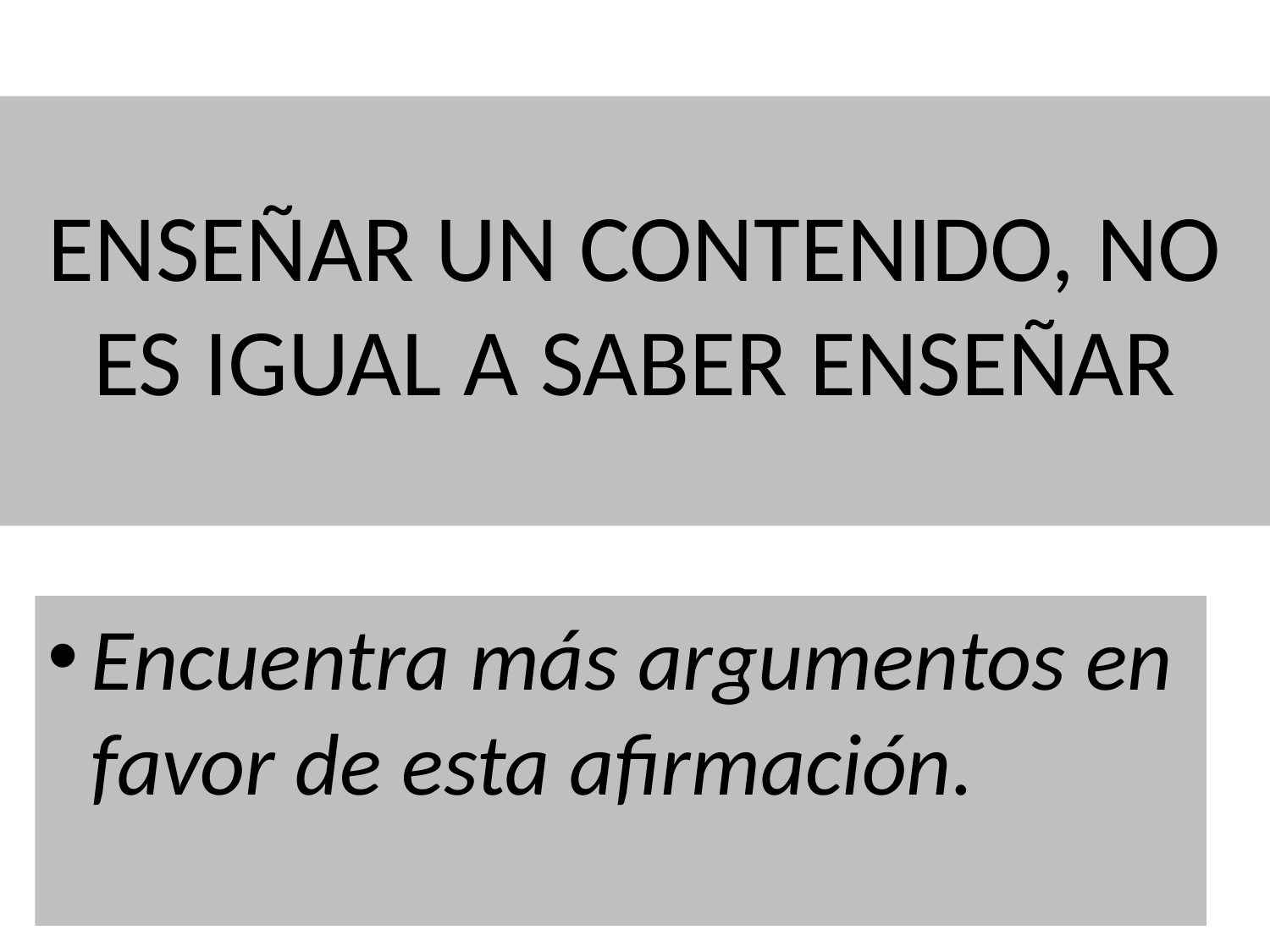

# ENSEÑAR UN CONTENIDO, NO ES IGUAL A SABER ENSEÑAR
Encuentra más argumentos en favor de esta afirmación.